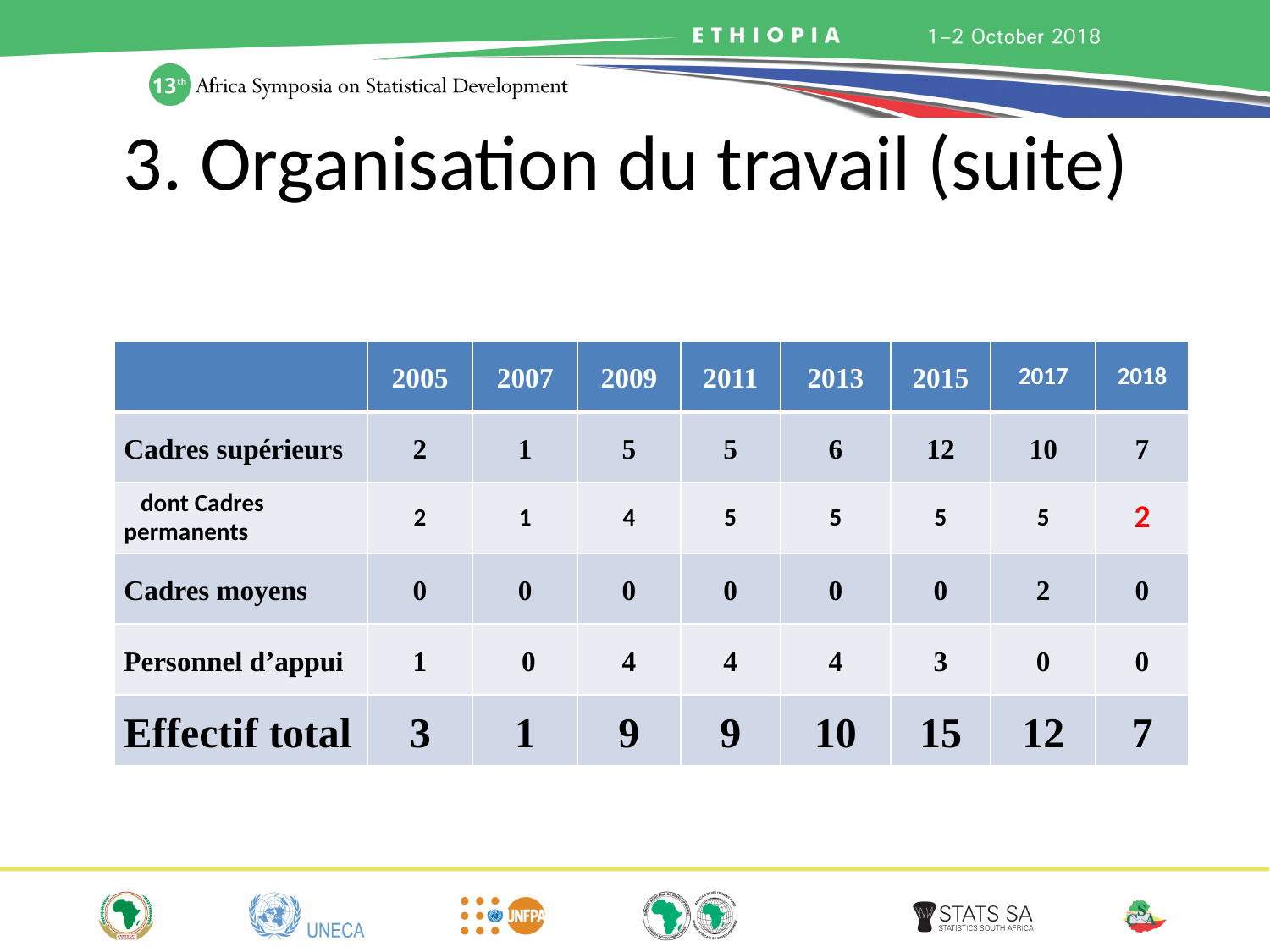

# 3. Organisation du travail (suite)
|  | 2005 | 2007 | 2009 | 2011 | 2013 | 2015 | 2017 | 2018 |
| --- | --- | --- | --- | --- | --- | --- | --- | --- |
| Cadres supérieurs | 2 | 1 | 5 | 5 | 6 | 12 | 10 | 7 |
| dont Cadres permanents | 2 | 1 | 4 | 5 | 5 | 5 | 5 | 2 |
| Cadres moyens | 0 | 0 | 0 | 0 | 0 | 0 | 2 | 0 |
| Personnel d’appui | 1 | 0 | 4 | 4 | 4 | 3 | 0 | 0 |
| Effectif total | 3 | 1 | 9 | 9 | 10 | 15 | 12 | 7 |